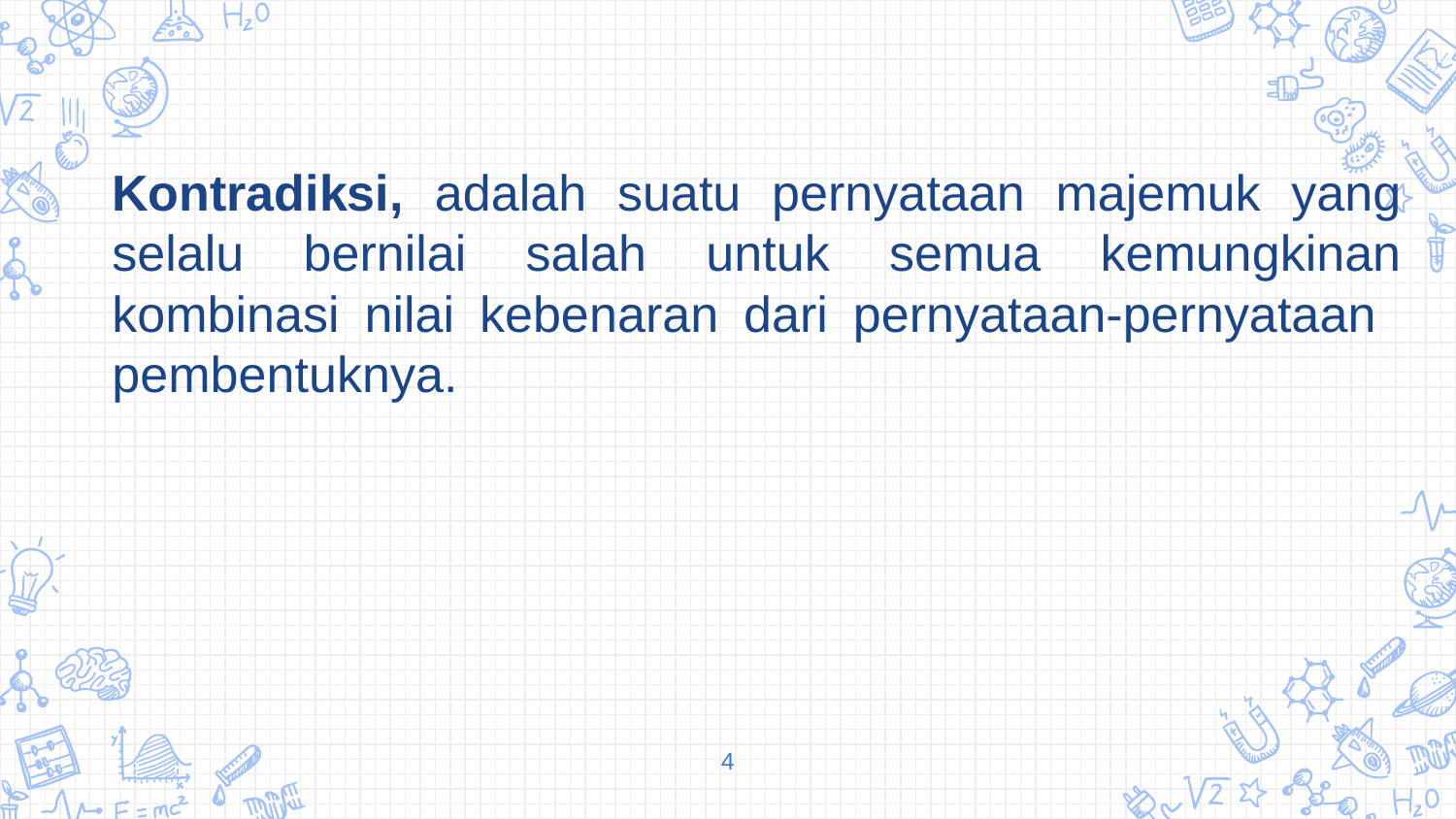

Kontradiksi, adalah suatu pernyataan majemuk yang selalu bernilai salah untuk semua kemungkinan kombinasi nilai kebenaran dari pernyataan-pernyataan  pembentuknya.
4